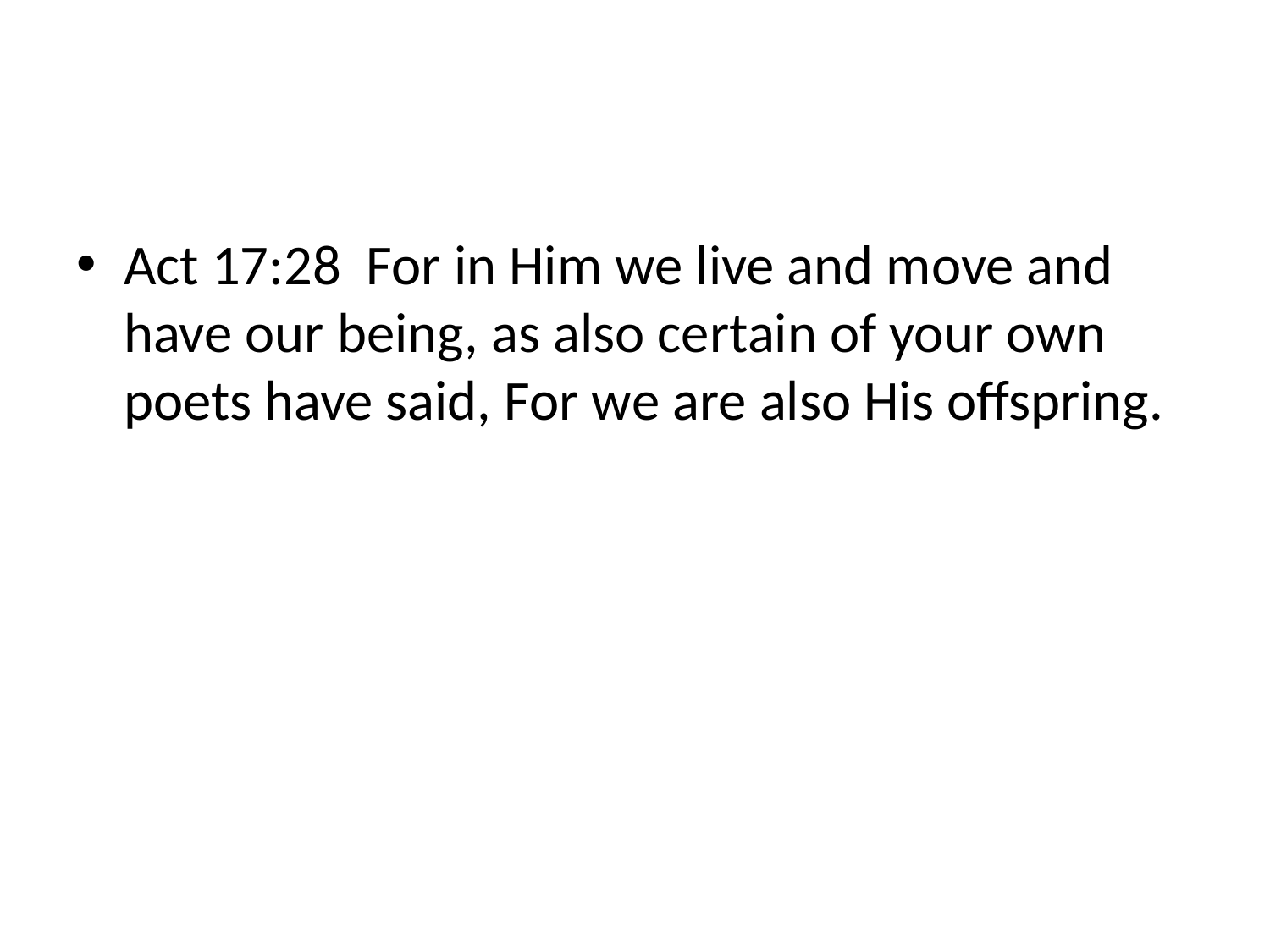

#
Act 17:28  For in Him we live and move and have our being, as also certain of your own poets have said, For we are also His offspring.